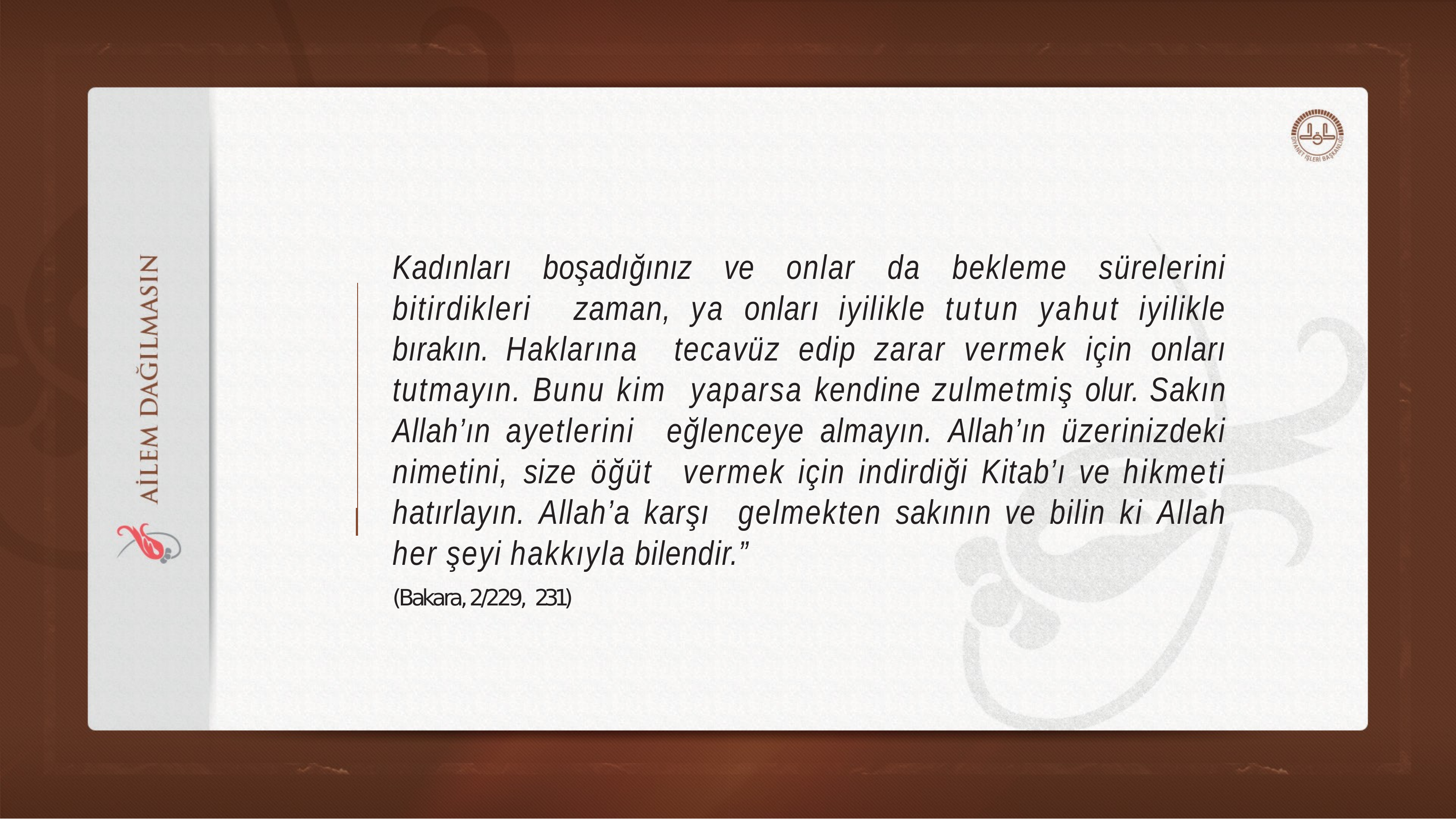

Kadınları boşadığınız ve onlar da bekleme sürelerini bitirdikleri  zaman, ya onları iyilikle tutun yahut iyilikle bırakın. Haklarına  tecavüz edip zarar vermek için onları tutmayın. Bunu kim  yaparsa kendine zulmetmiş olur. Sakın Allah’ın ayetlerini  eğlenceye almayın. Allah’ın üzerinizdeki nimetini, size öğüt  vermek için indirdiği Kitab’ı ve hikmeti hatırlayın. Allah’a karşı  gelmekten sakının ve bilin ki Allah her şeyi hakkıyla bilendir.”
(Bakara, 2/229, 231)